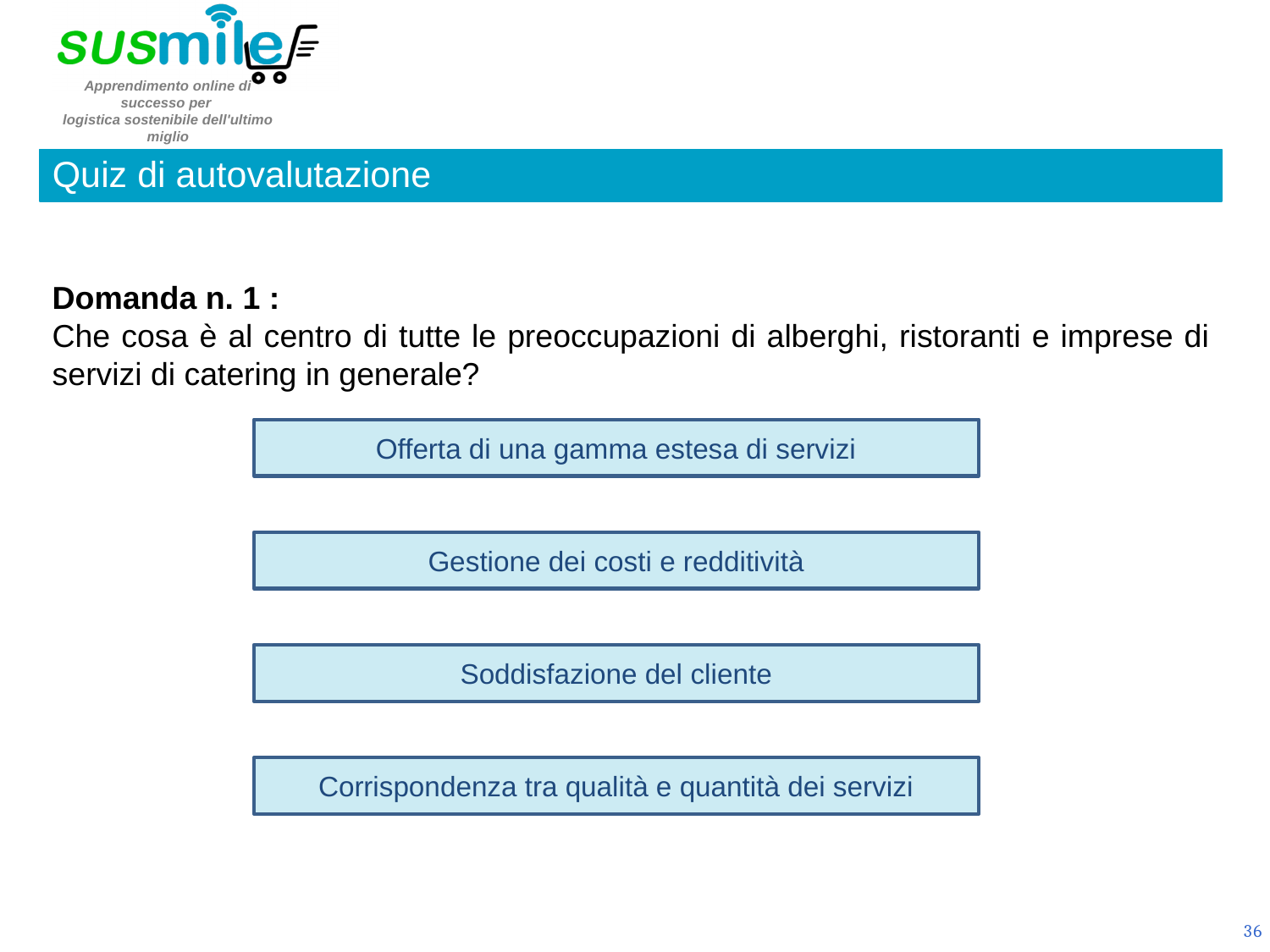

Quiz di autovalutazione
Domanda n. 1 :
Che cosa è al centro di tutte le preoccupazioni di alberghi, ristoranti e imprese di servizi di catering in generale?
Offerta di una gamma estesa di servizi
Gestione dei costi e redditività
Soddisfazione del cliente
Corrispondenza tra qualità e quantità dei servizi
36